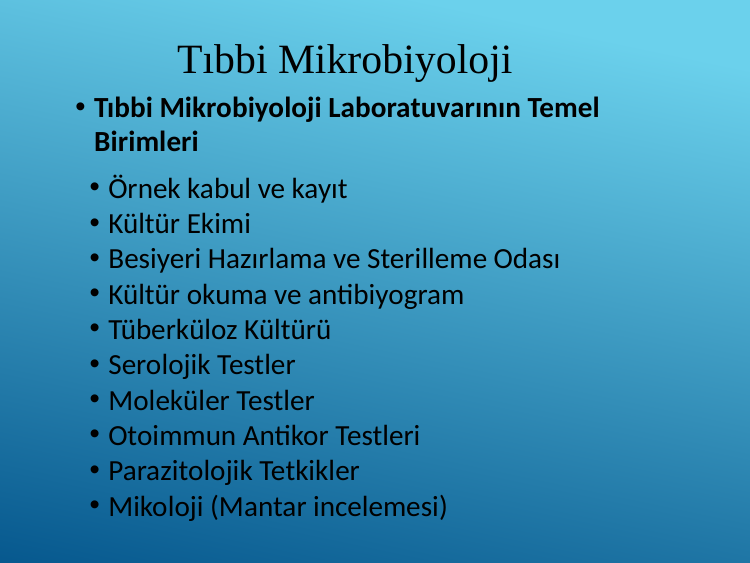

Tıbbi Mikrobiyoloji
Tıbbi Mikrobiyoloji Laboratuvarının Temel Birimleri
Örnek kabul ve kayıt
Kültür Ekimi
Besiyeri Hazırlama ve Sterilleme Odası
Kültür okuma ve antibiyogram
Tüberküloz Kültürü
Serolojik Testler
Moleküler Testler
Otoimmun Antikor Testleri
Parazitolojik Tetkikler
Mikoloji (Mantar incelemesi)